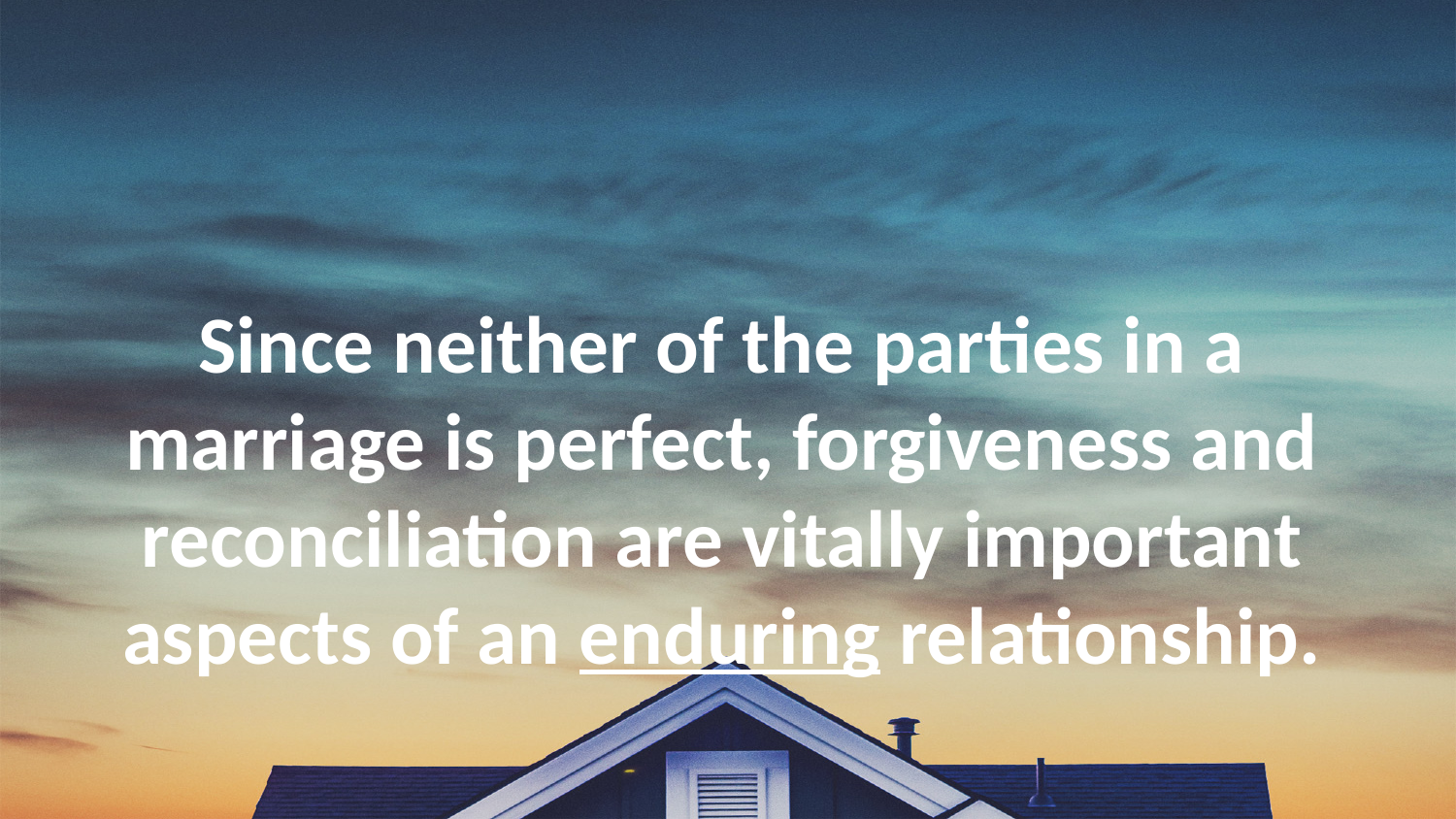

Since neither of the parties in a marriage is perfect, forgiveness and reconciliation are vitally important aspects of an enduring relationship.